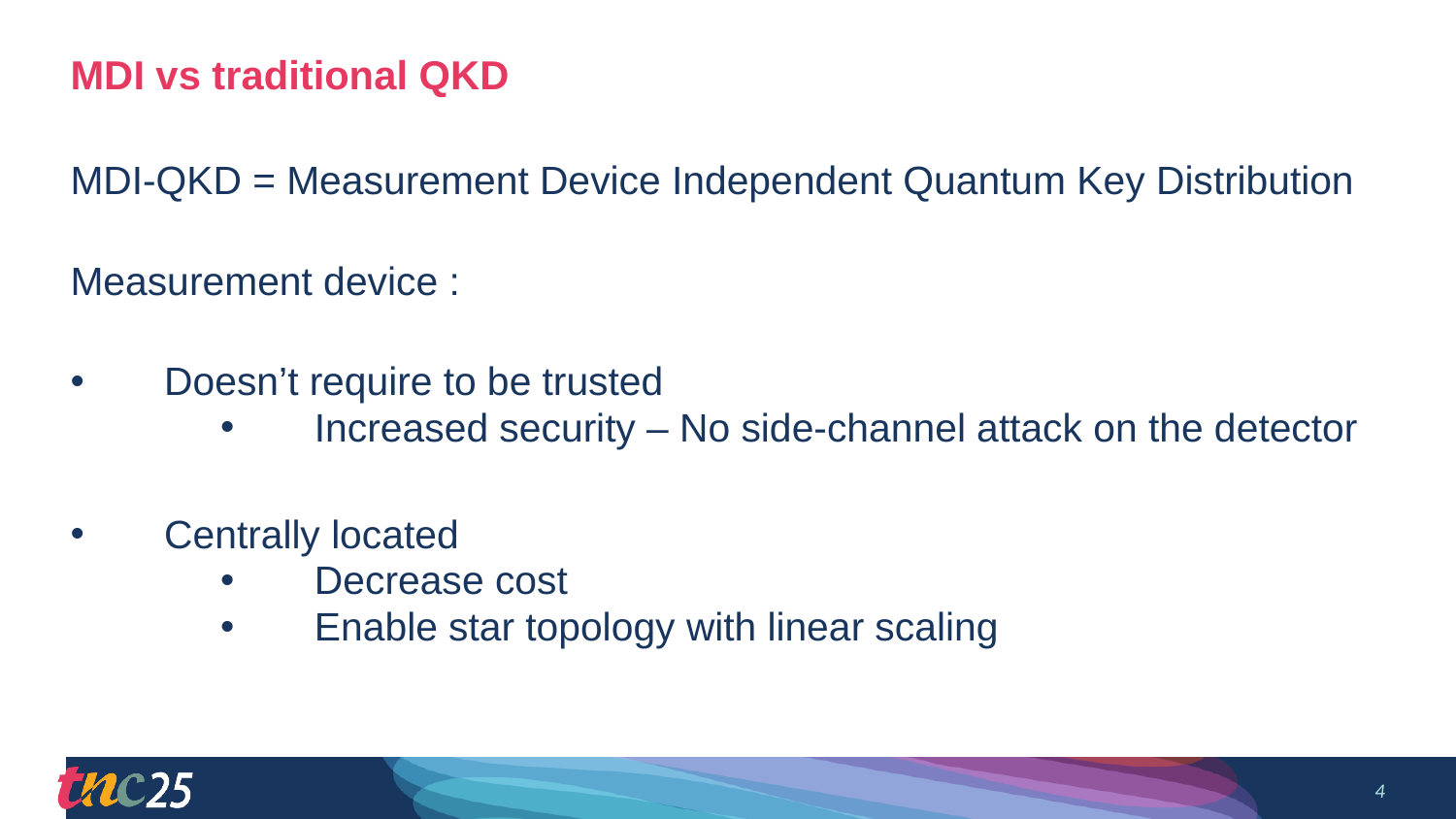

# MDI vs traditional QKD
MDI-QKD = Measurement Device Independent Quantum Key Distribution

Measurement device :

Doesn’t require to be trusted
Increased security – No side-channel attack on the detector

Centrally located
Decrease cost
Enable star topology with linear scaling

4